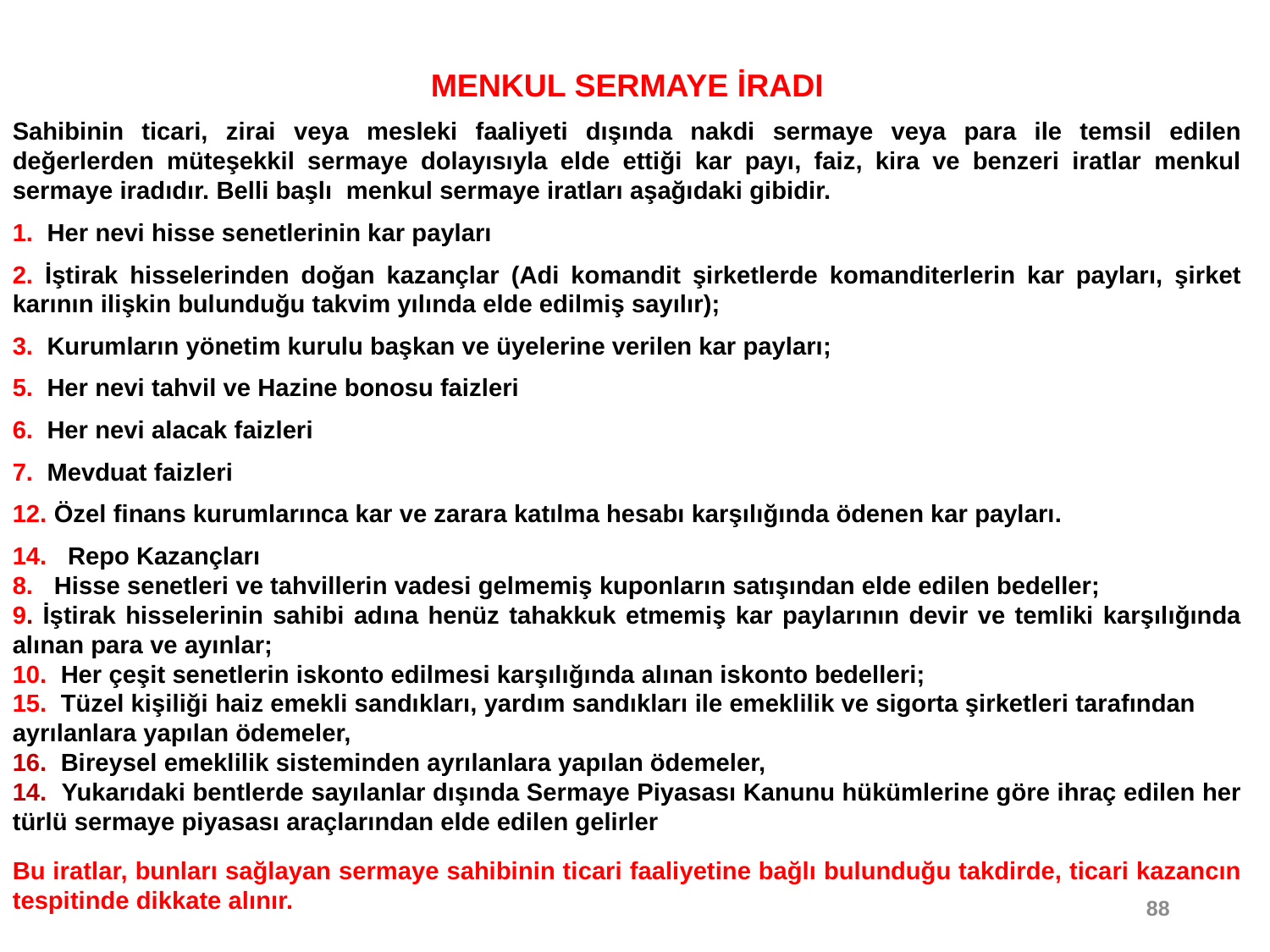

MENKUL SERMAYE İRADI
Sahibinin ticari, zirai veya mesleki faaliyeti dışında nakdi sermaye veya para ile temsil edilen değerlerden müteşekkil sermaye dolayısıyla elde ettiği kar payı, faiz, kira ve benzeri iratlar menkul sermaye iradıdır. Belli başlı  menkul sermaye iratları aşağıdaki gibidir.
1.  Her nevi hisse senetlerinin kar payları
2. İştirak hisselerinden doğan kazançlar (Adi komandit şirketlerde komanditerlerin kar payları, şirket karının ilişkin bulunduğu takvim yılında elde edilmiş sayılır);
3.  Kurumların yönetim kurulu başkan ve üyelerine verilen kar payları;
5.  Her nevi tahvil ve Hazine bonosu faizleri
6.  Her nevi alacak faizleri
7.  Mevduat faizleri
12. Özel finans kurumlarınca kar ve zarara katılma hesabı karşılığında ödenen kar payları.
14.   Repo Kazançları
8.   Hisse senetleri ve tahvillerin vadesi gelmemiş kuponların satışından elde edilen bedeller;
9. İştirak hisselerinin sahibi adına henüz tahakkuk etmemiş kar paylarının devir ve temliki karşılığında alınan para ve ayınlar;
10.  Her çeşit senetlerin iskonto edilmesi karşılığında alınan iskonto bedelleri;
15.  Tüzel kişiliği haiz emekli sandıkları, yardım sandıkları ile emeklilik ve sigorta şirketleri tarafından
ayrılanlara yapılan ödemeler,
16.  Bireysel emeklilik sisteminden ayrılanlara yapılan ödemeler,
14.  Yukarıdaki bentlerde sayılanlar dışında Sermaye Piyasası Kanunu hükümlerine göre ihraç edilen her türlü sermaye piyasası araçlarından elde edilen gelirler

Bu iratlar, bunları sağlayan sermaye sahibinin ticari faaliyetine bağlı bulunduğu takdirde, ticari kazancın tespitinde dikkate alınır.

88